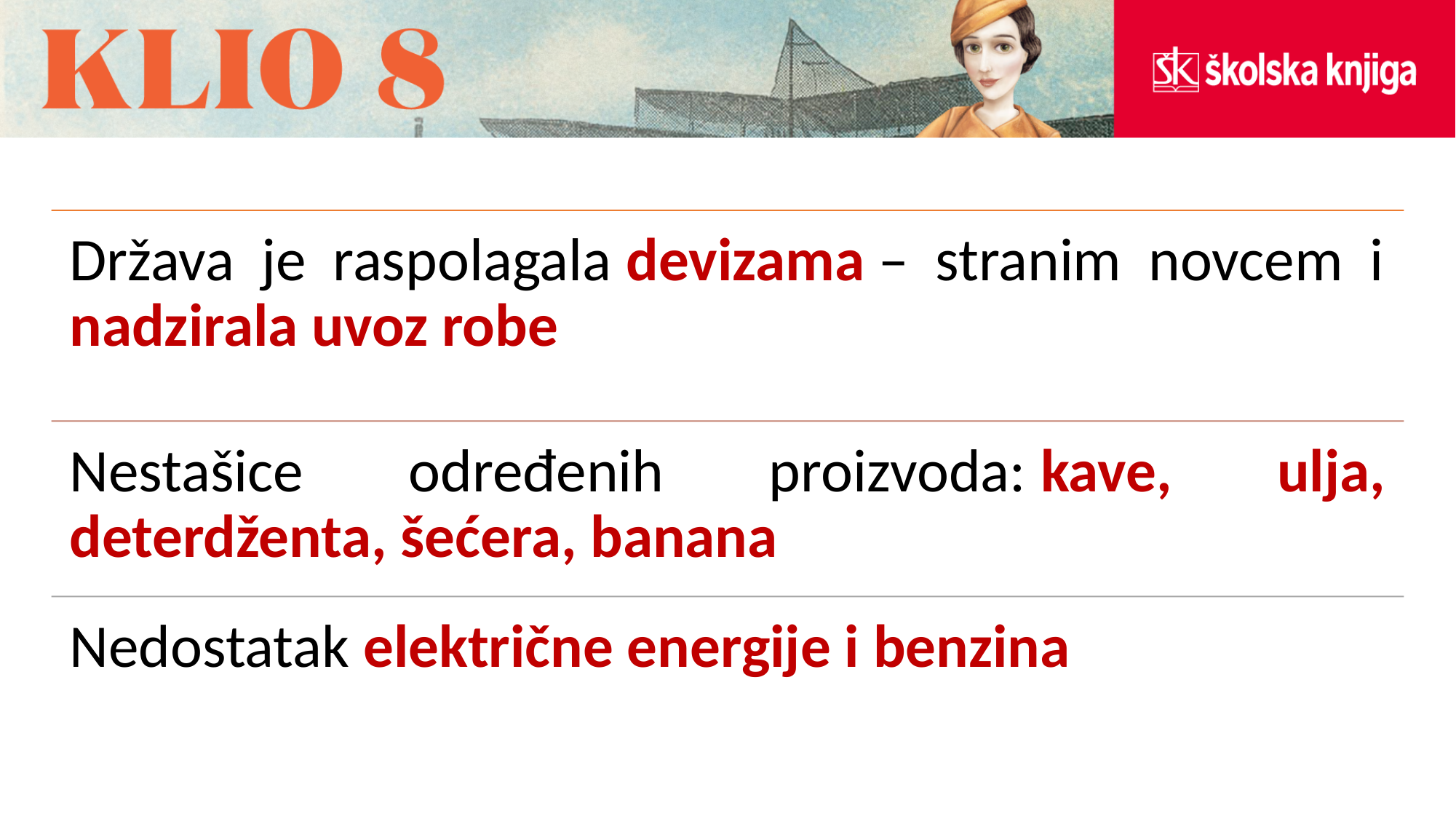

Država je raspolagala devizama – stranim novcem i nadzirala uvoz robe
Nestašice određenih proizvoda: kave, ulja, deterdženta, šećera, banana
Nedostatak električne energije i benzina